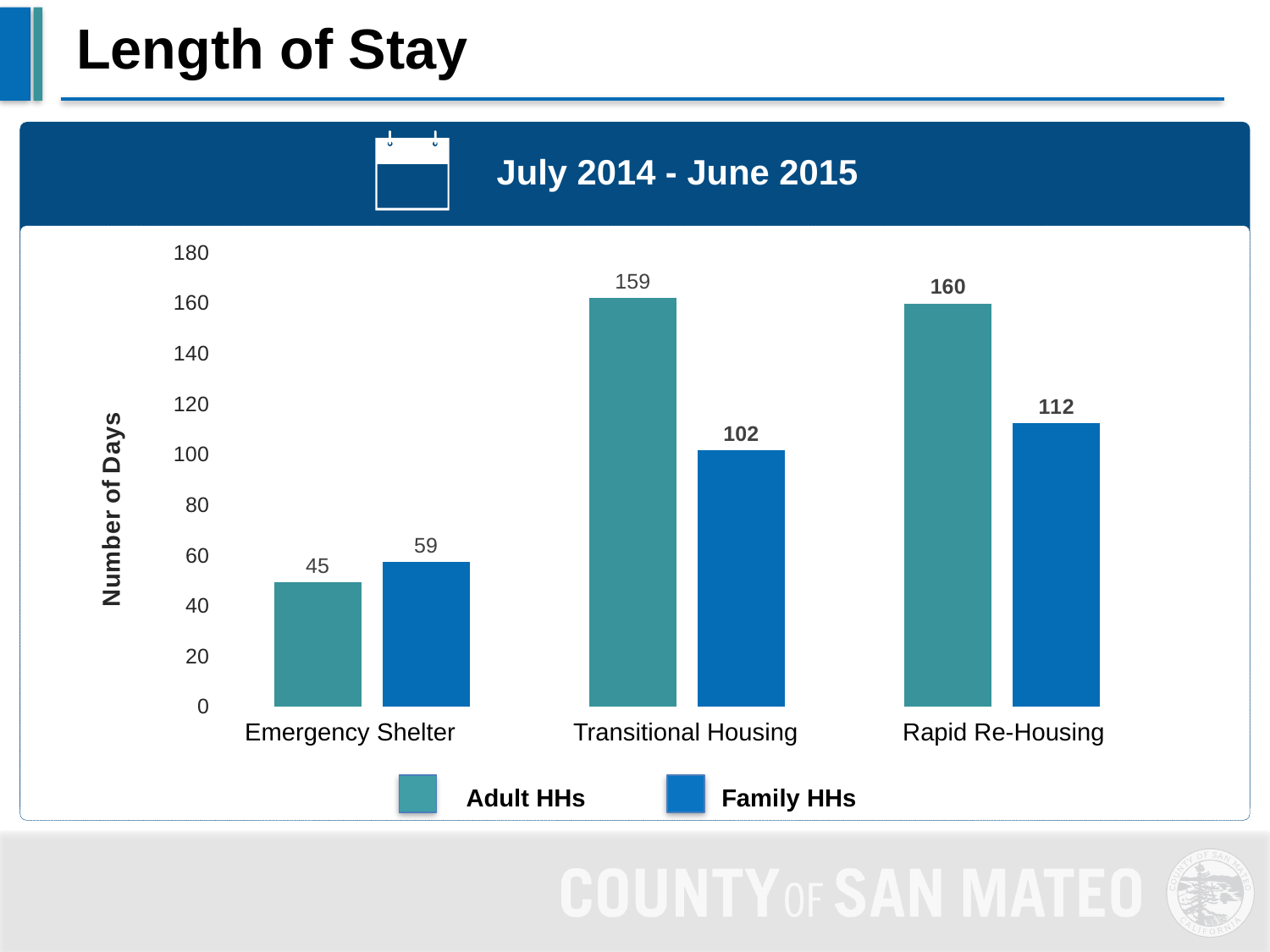

# Length of Stay

July 2014 - June 2015

### Chart

| Category | Adult HHs | Family HHs |
|---|---|---|
| ES | 49.23889171471797 | 57.43833614060211 |
| TH | 162.1198024691357 | 101.8435550780434 |
| RRH | 159.8672566371681 | 112.3392886959426 |
Emergency Shelter
Transitional Housing
Rapid Re-Housing

Family HHs

Adult HHs